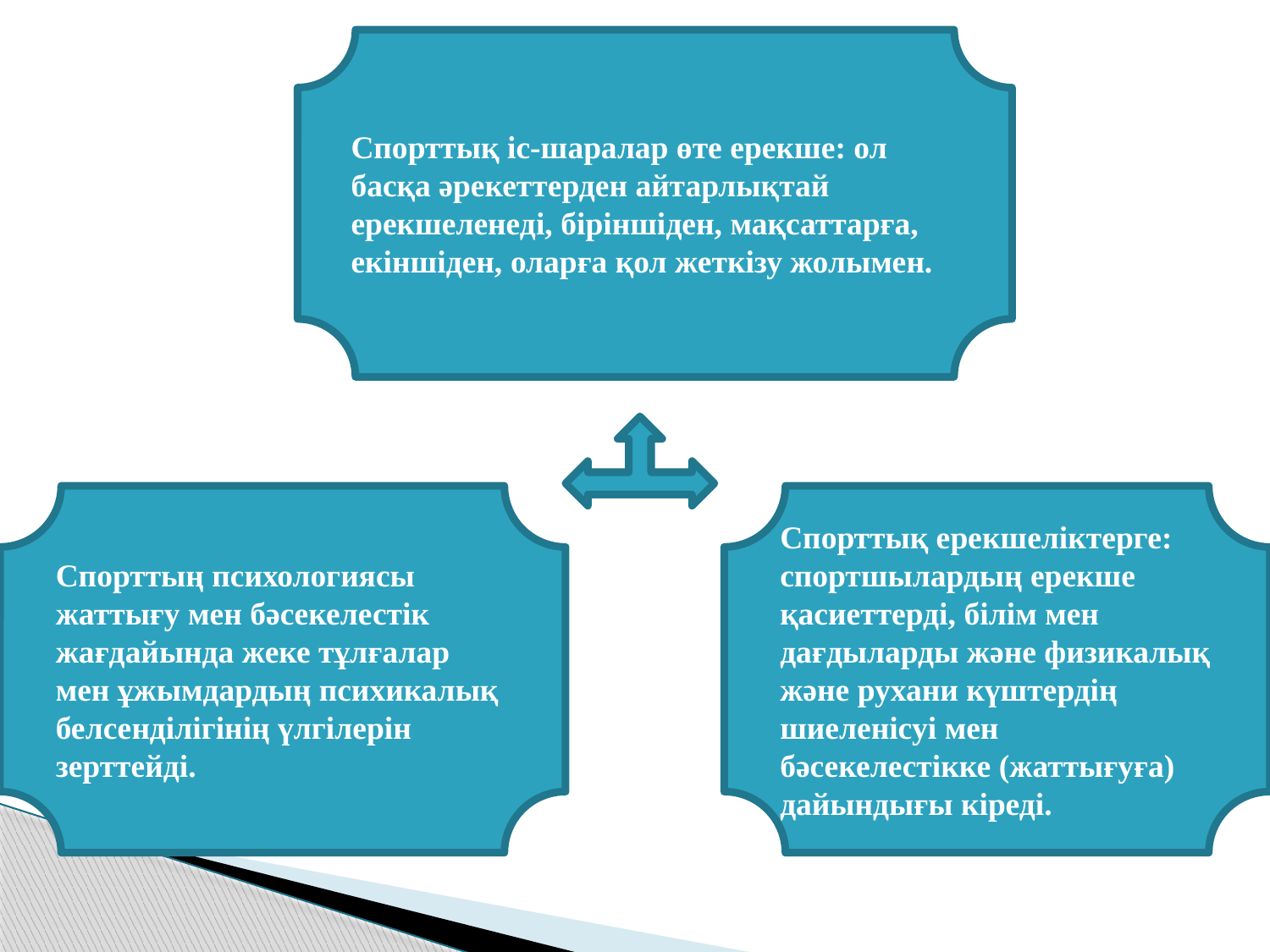

Спорттық іс-шаралар өте ерекше: ол басқа әрекеттерден айтарлықтай ерекшеленеді, біріншіден, мақсаттарға, екіншіден, оларға қол жеткізу жолымен.

Спорттың психологиясы жаттығу мен бәсекелестік жағдайында жеке тұлғалар мен ұжымдардың психикалық белсенділігінің үлгілерін зерттейді.
Спорттық ерекшеліктерге: спортшылардың ерекше қасиеттерді, білім мен дағдыларды және физикалық және рухани күштердің шиеленісуі мен бәсекелестікке (жаттығуға) дайындығы кіреді.